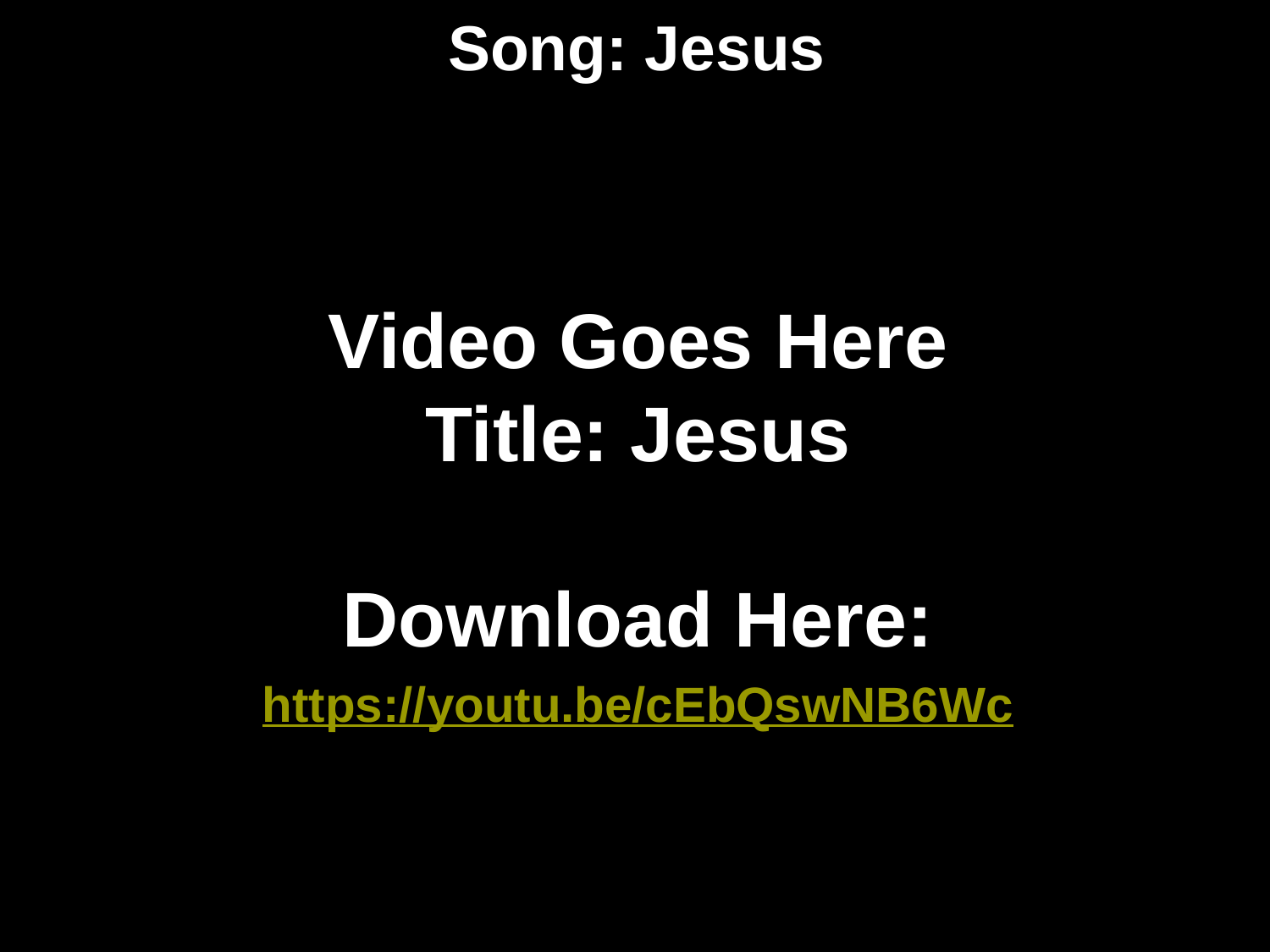

# Song: Jesus

Video Goes Here
Title: Jesus
Download Here:
https://youtu.be/cEbQswNB6Wc